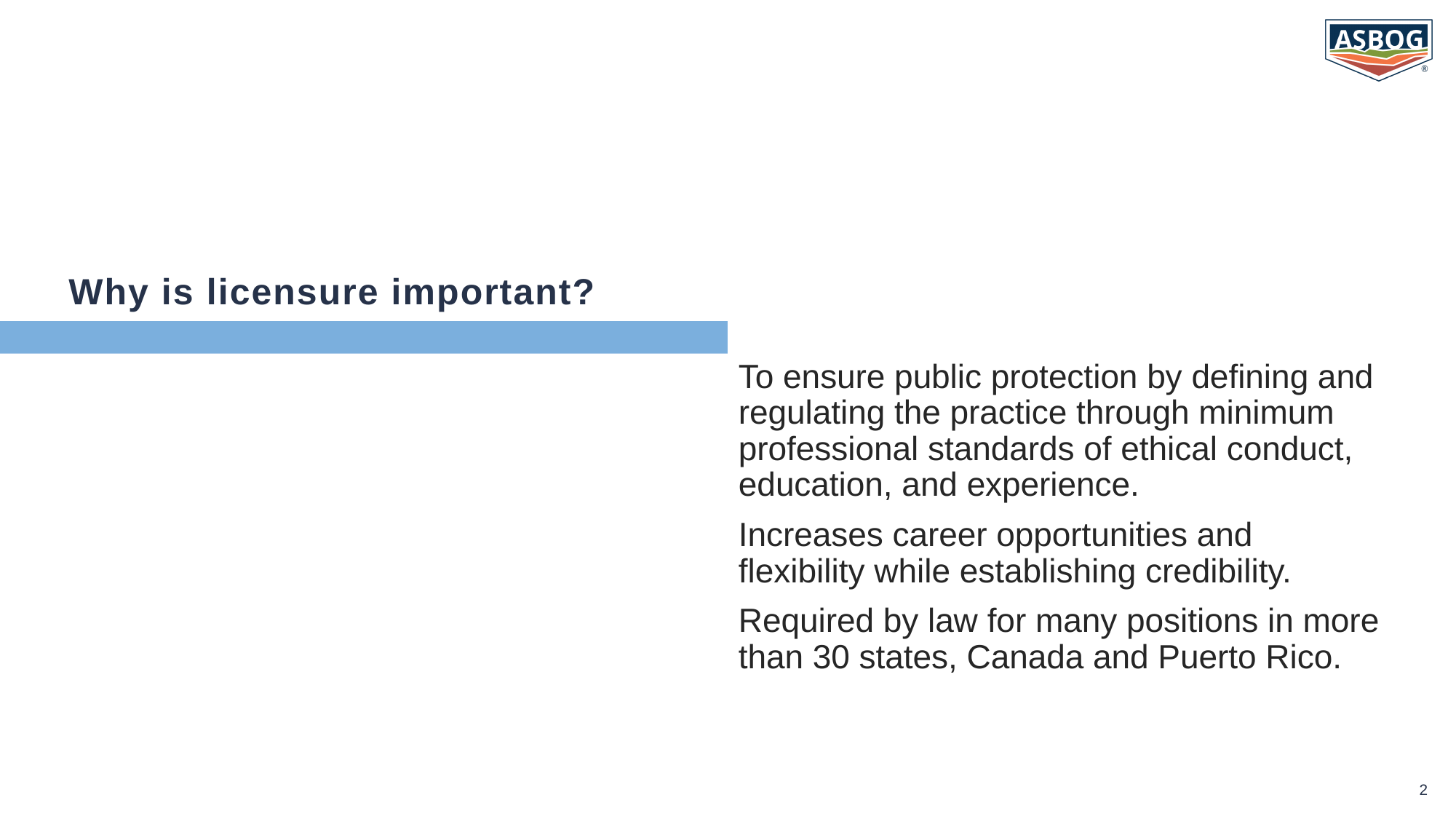

# Why is licensure important?
To ensure public protection by defining and regulating the practice through minimum professional standards of ethical conduct, education, and experience.
Increases career opportunities and flexibility while establishing credibility.
Required by law for many positions in more than 30 states, Canada and Puerto Rico.

2